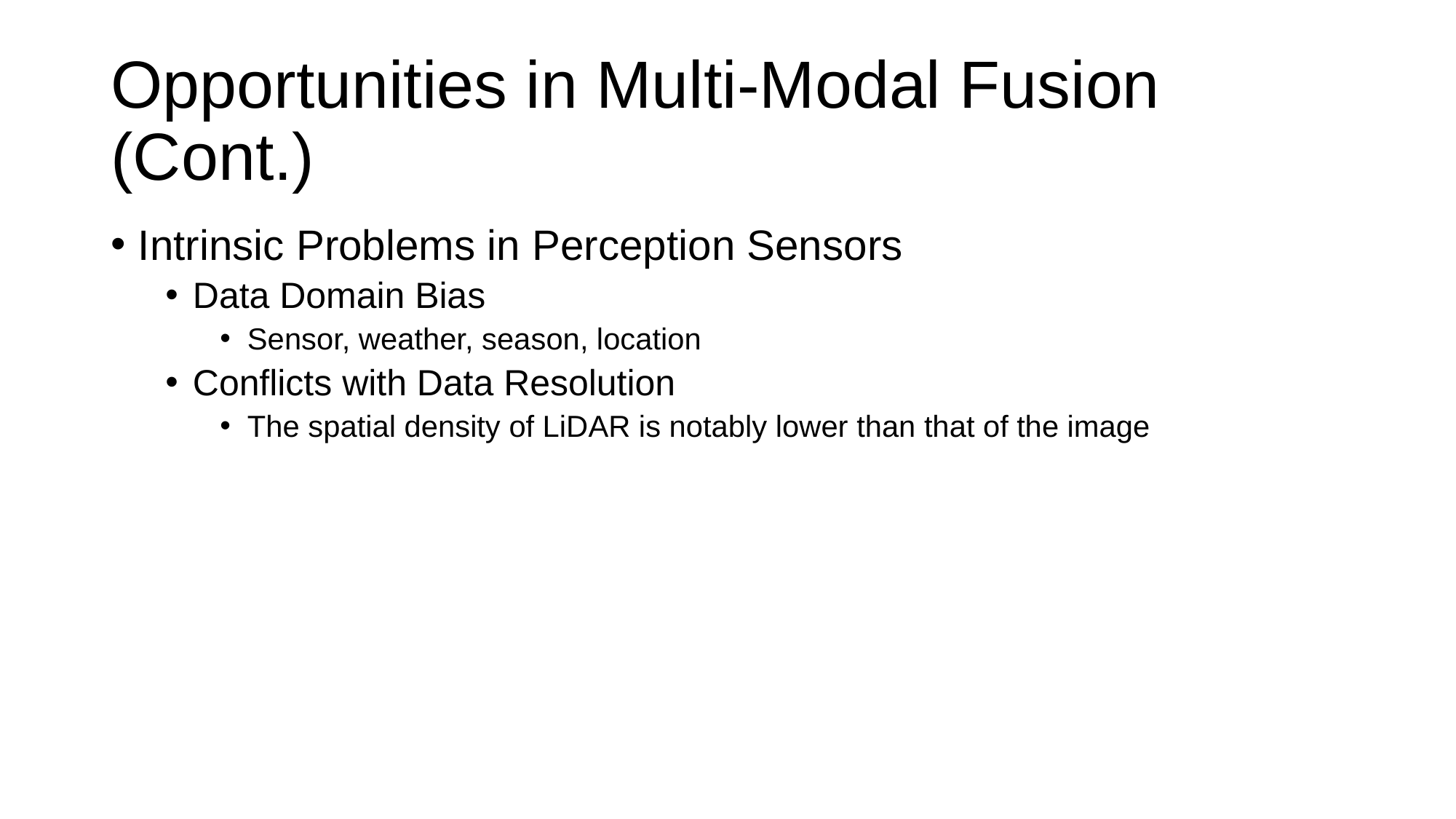

# Opportunities in Multi-Modal Fusion (Cont.)
Intrinsic Problems in Perception Sensors
Data Domain Bias
Sensor, weather, season, location
Conflicts with Data Resolution
The spatial density of LiDAR is notably lower than that of the image